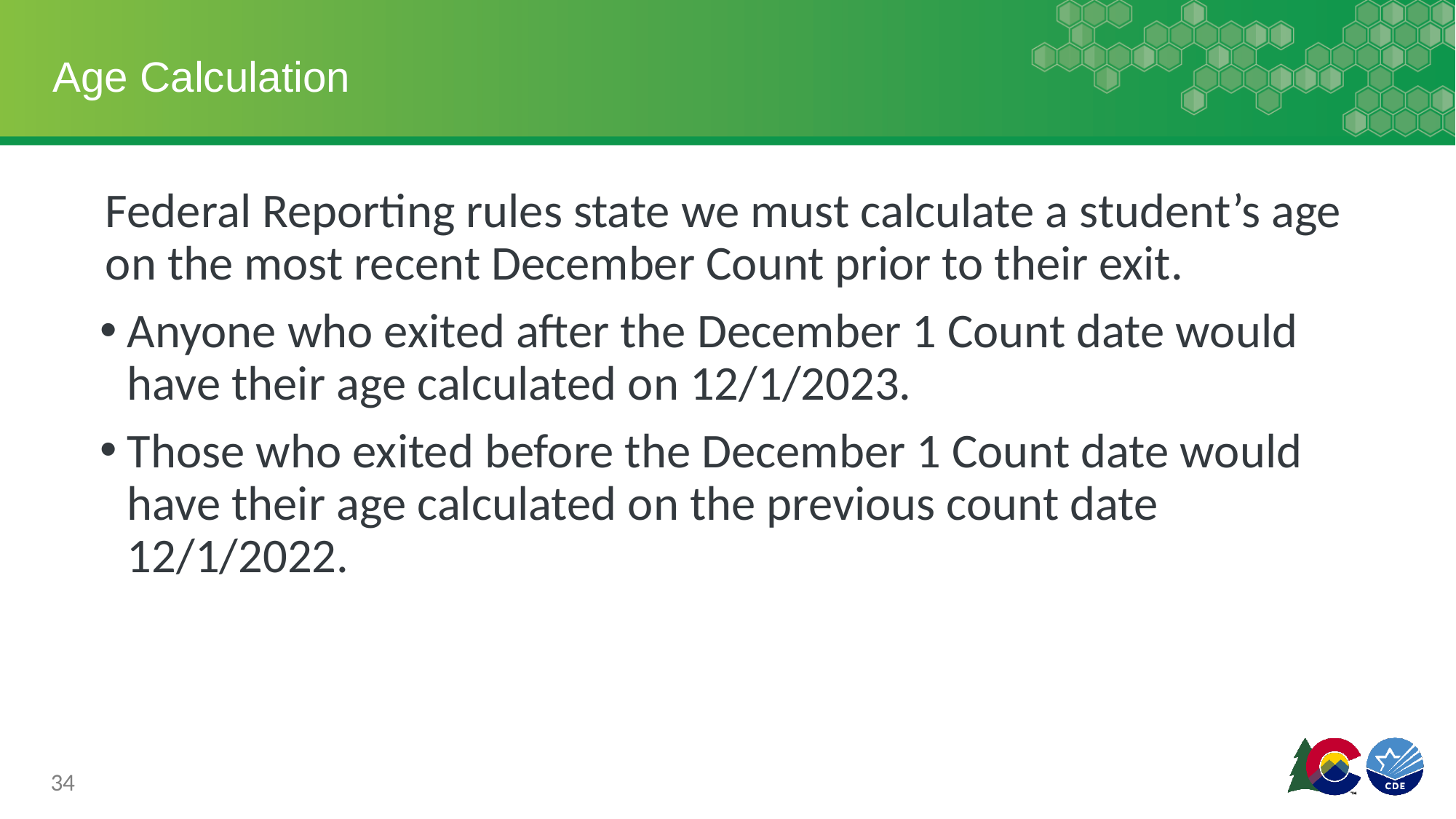

# Age Calculation
Federal Reporting rules state we must calculate a student’s age on the most recent December Count prior to their exit.
Anyone who exited after the December 1 Count date would have their age calculated on 12/1/2023.
Those who exited before the December 1 Count date would have their age calculated on the previous count date 12/1/2022.
34